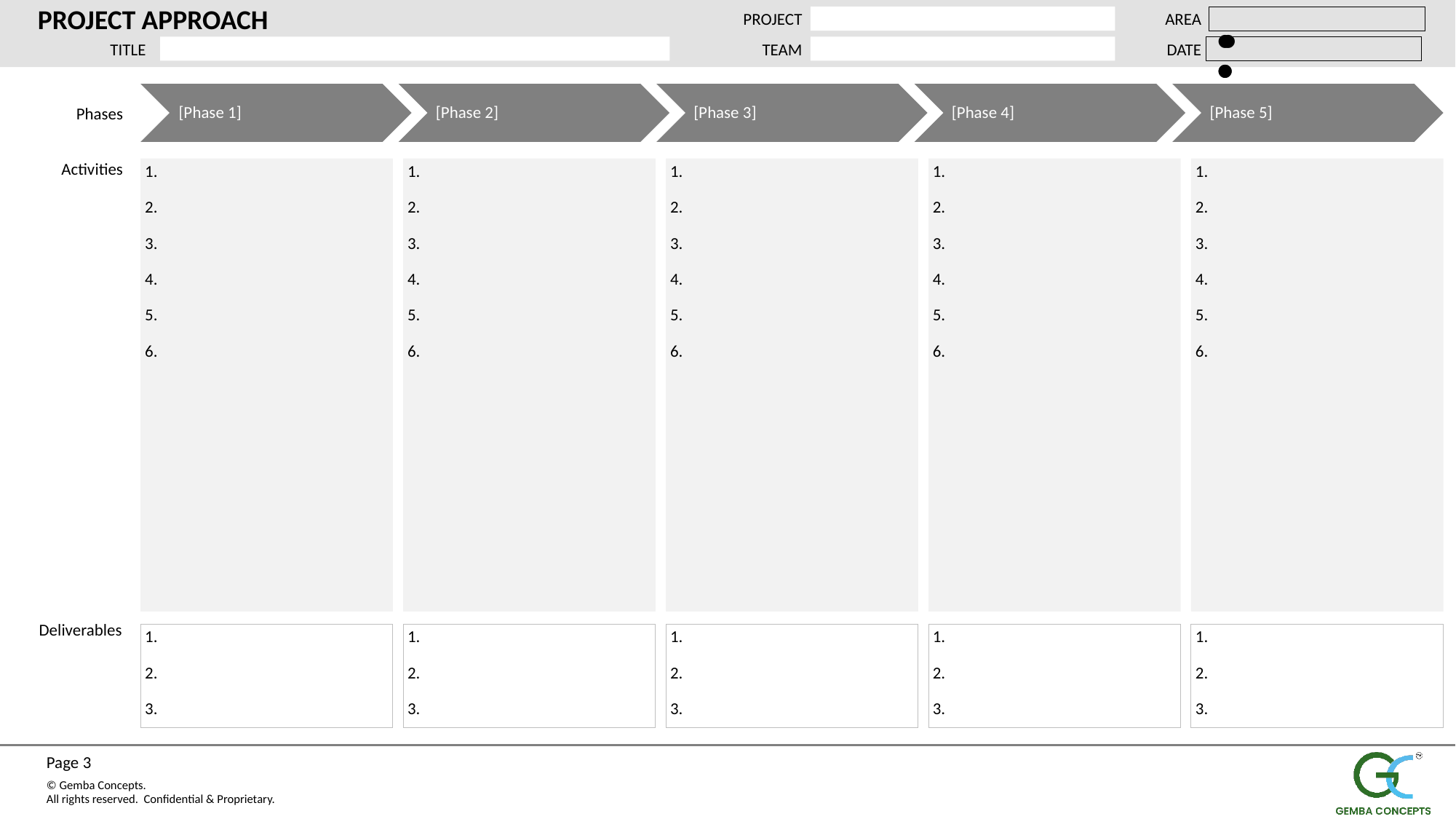

PROJECT APPROACH

PROJECT
AREA

TITLE
TEAM
DATE

[Phase 1]

[Phase 2]

[Phase 3]

[Phase 4]

[Phase 5]
Phases

Activities
Deliverables